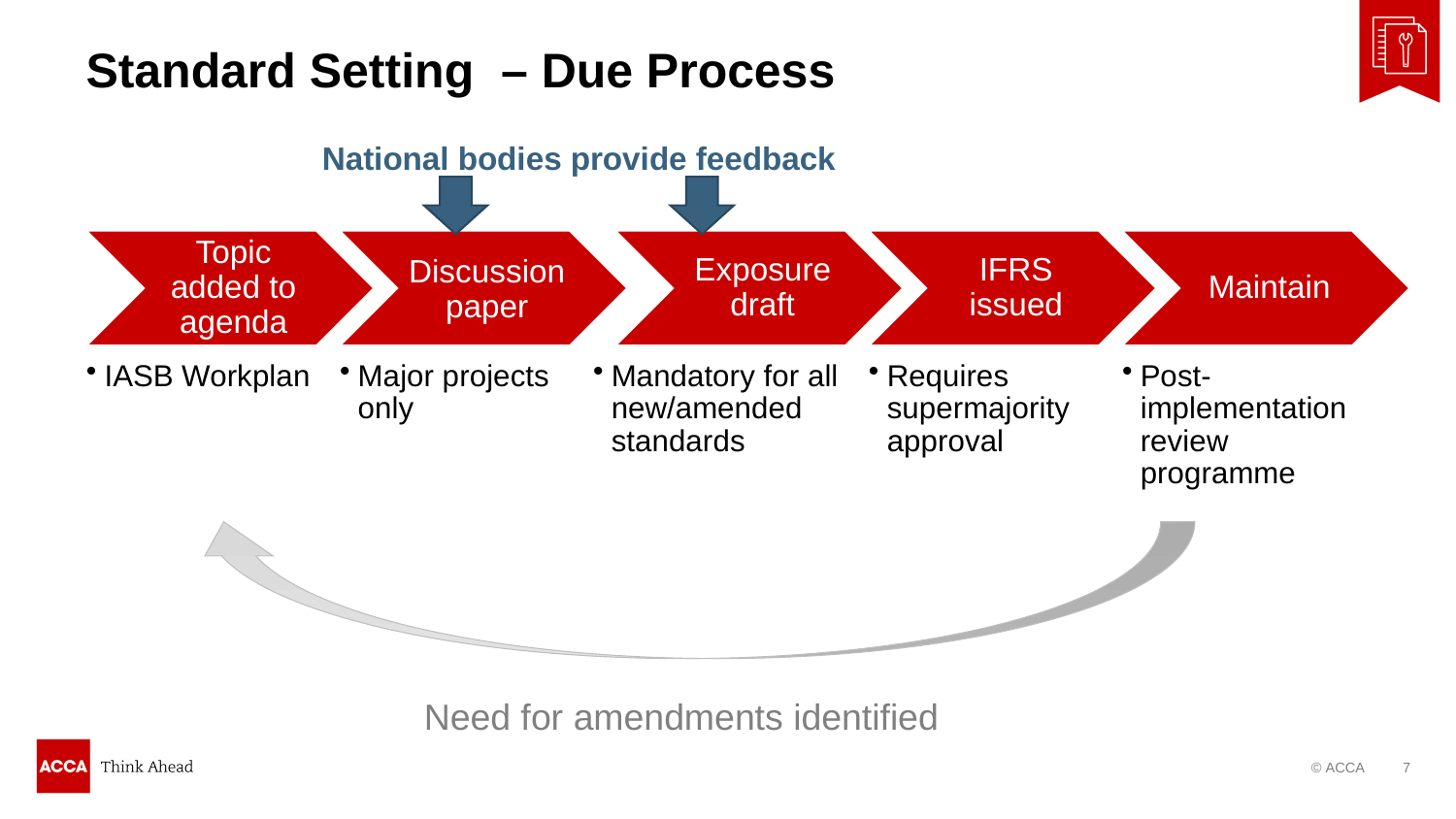

# Standard Setting  – Due Process
Topic added to agenda
IASB Workplan
Discussion paper
Major projects only
Exposure draft
Mandatory for all new/amended standards
IFRS issued
Requires supermajority approval
Maintain
Post-implementation review programme
National bodies provide feedback

Need for amendments identified
7